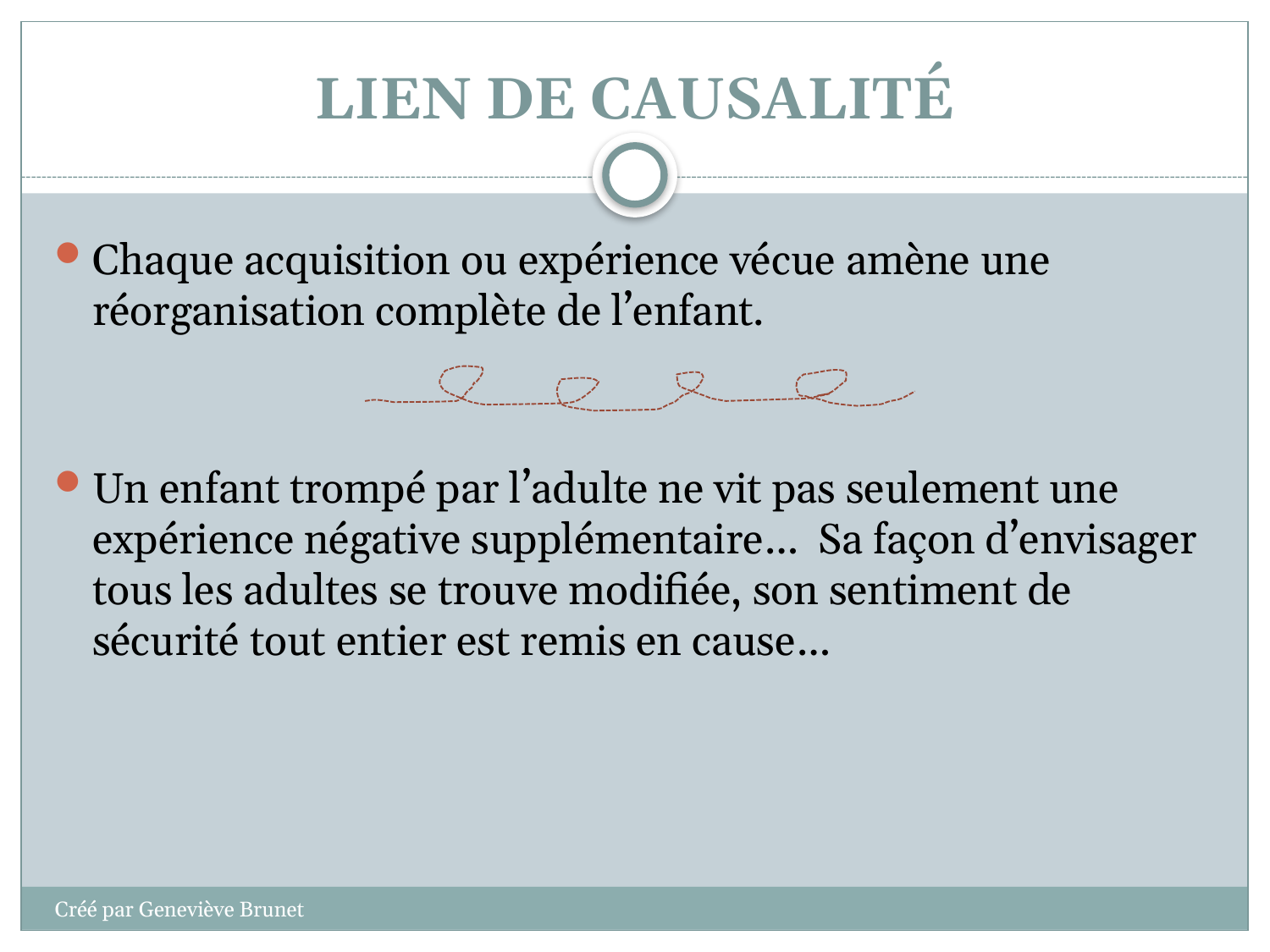

# LIEN DE CAUSALITÉ
Chaque acquisition ou expérience vécue amène une réorganisation complète de l’enfant.

Un enfant trompé par l’adulte ne vit pas seulement une expérience négative supplémentaire…  Sa façon d’envisager tous les adultes se trouve modifiée, son sentiment de sécurité tout entier est remis en cause…

Créé par Geneviève Brunet